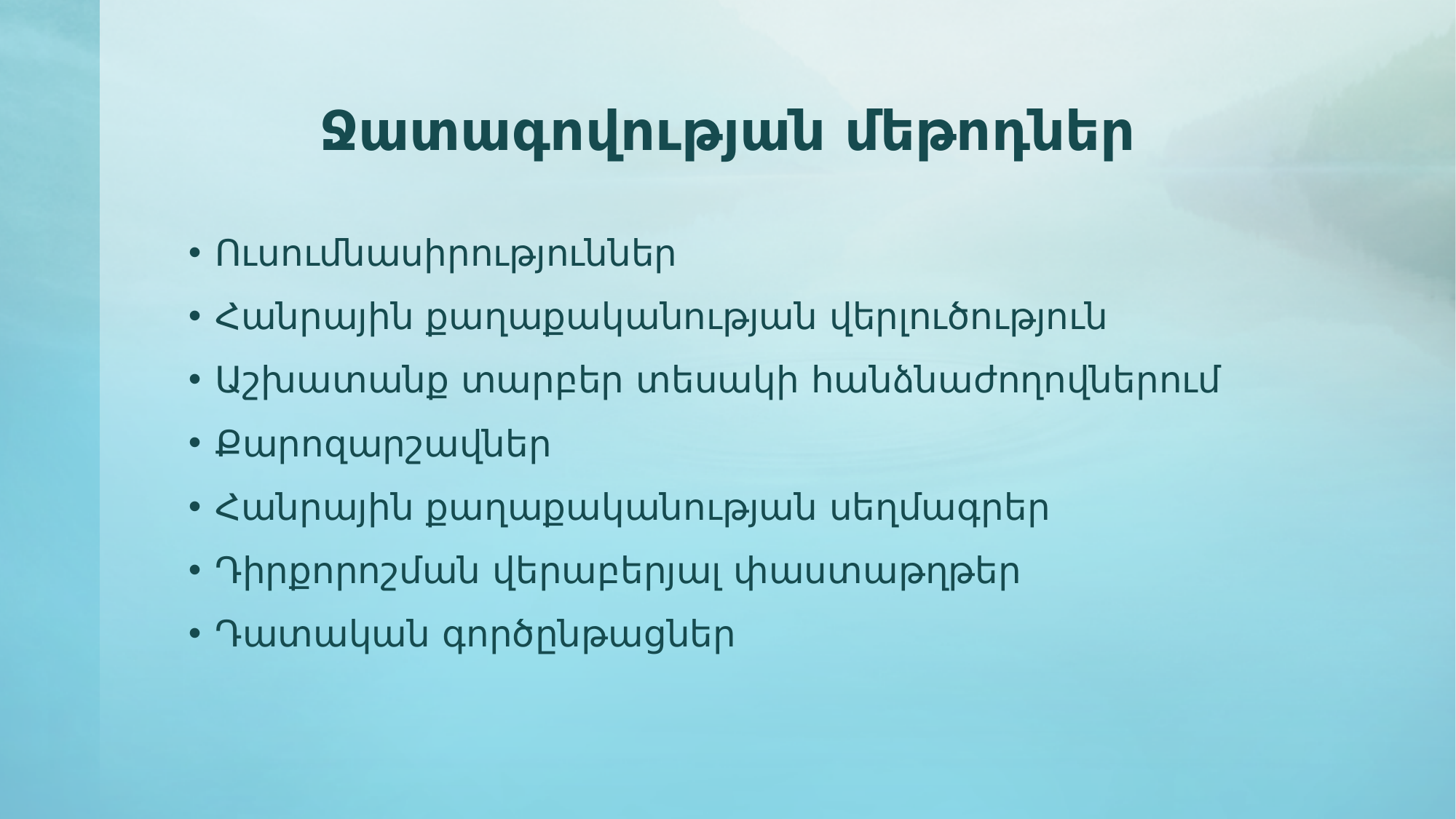

# Ջատագովության մեթոդներ
Ուսումնասիրություններ
Հանրային քաղաքականության վերլուծություն
Աշխատանք տարբեր տեսակի հանձնաժողովներում
Քարոզարշավներ
Հանրային քաղաքականության սեղմագրեր
Դիրքորոշման վերաբերյալ փաստաթղթեր
Դատական գործընթացներ